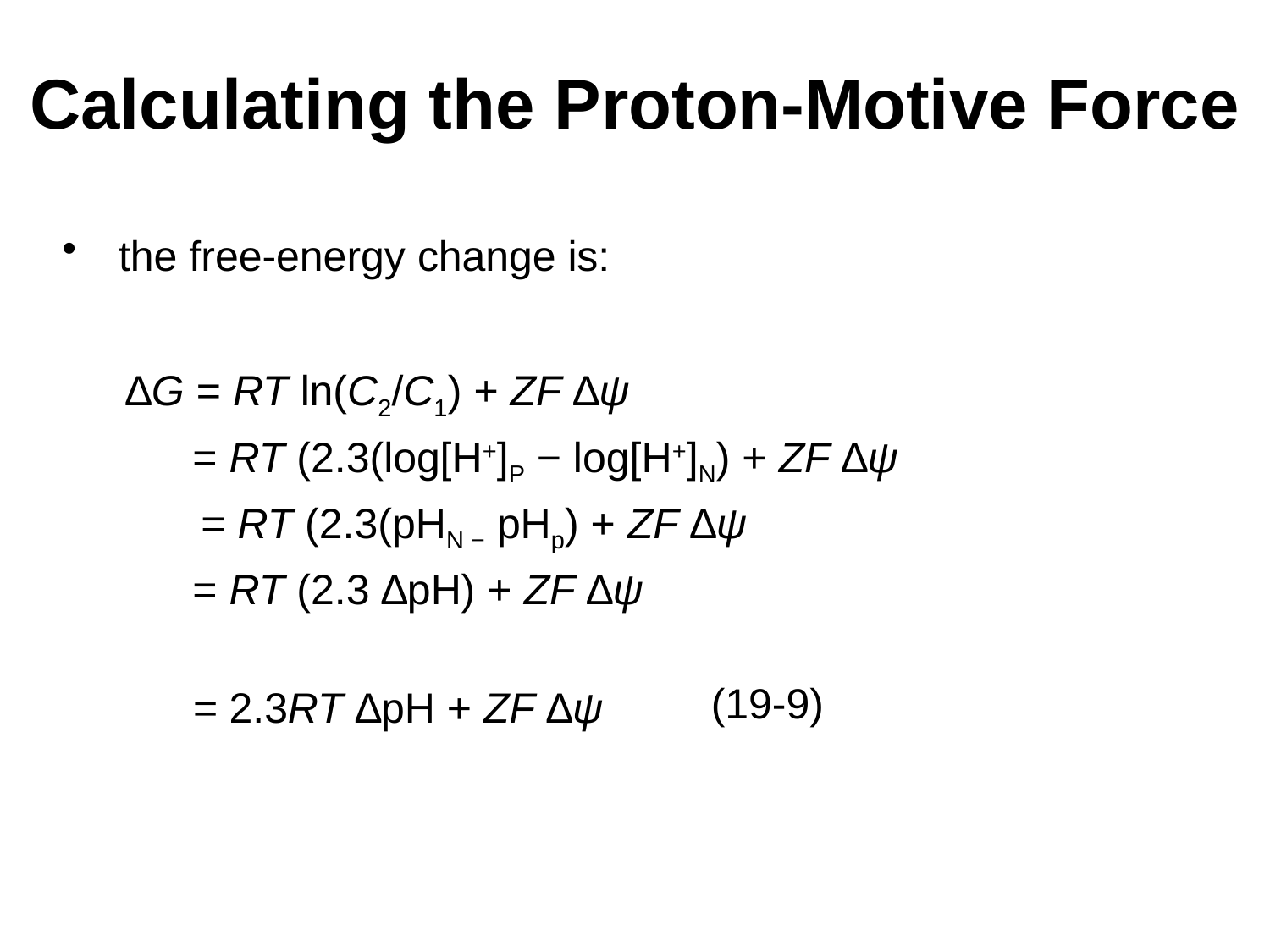

# Calculating the Proton-Motive Force
the free-energy change is:

     ∆G = RT ln(C2/C1) + ZF ∆ψ
           = RT (2.3(log[H+]P − log[H+]N) + ZF ∆ψ
	 = RT (2.3(pHN − pHp) + ZF ∆ψ
           = RT (2.3 ∆pH) + ZF ∆ψ

           = 2.3RT ∆pH + ZF ∆ψ

(19-9)